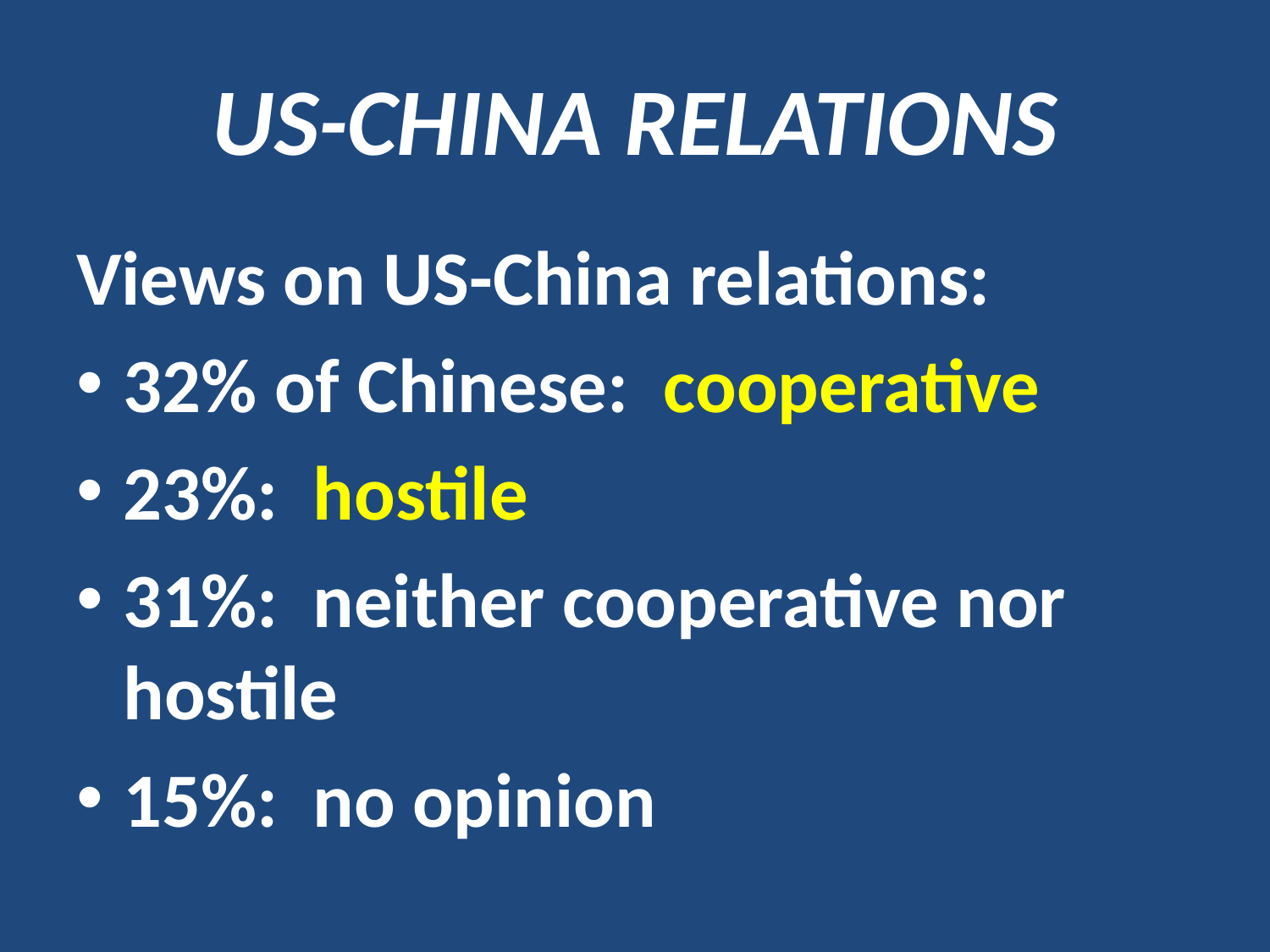

# US-CHINA RELATIONS
Views on US-China relations:
32% of Chinese:  cooperative
23%:  hostile
31%:  neither cooperative nor hostile
15%:  no opinion